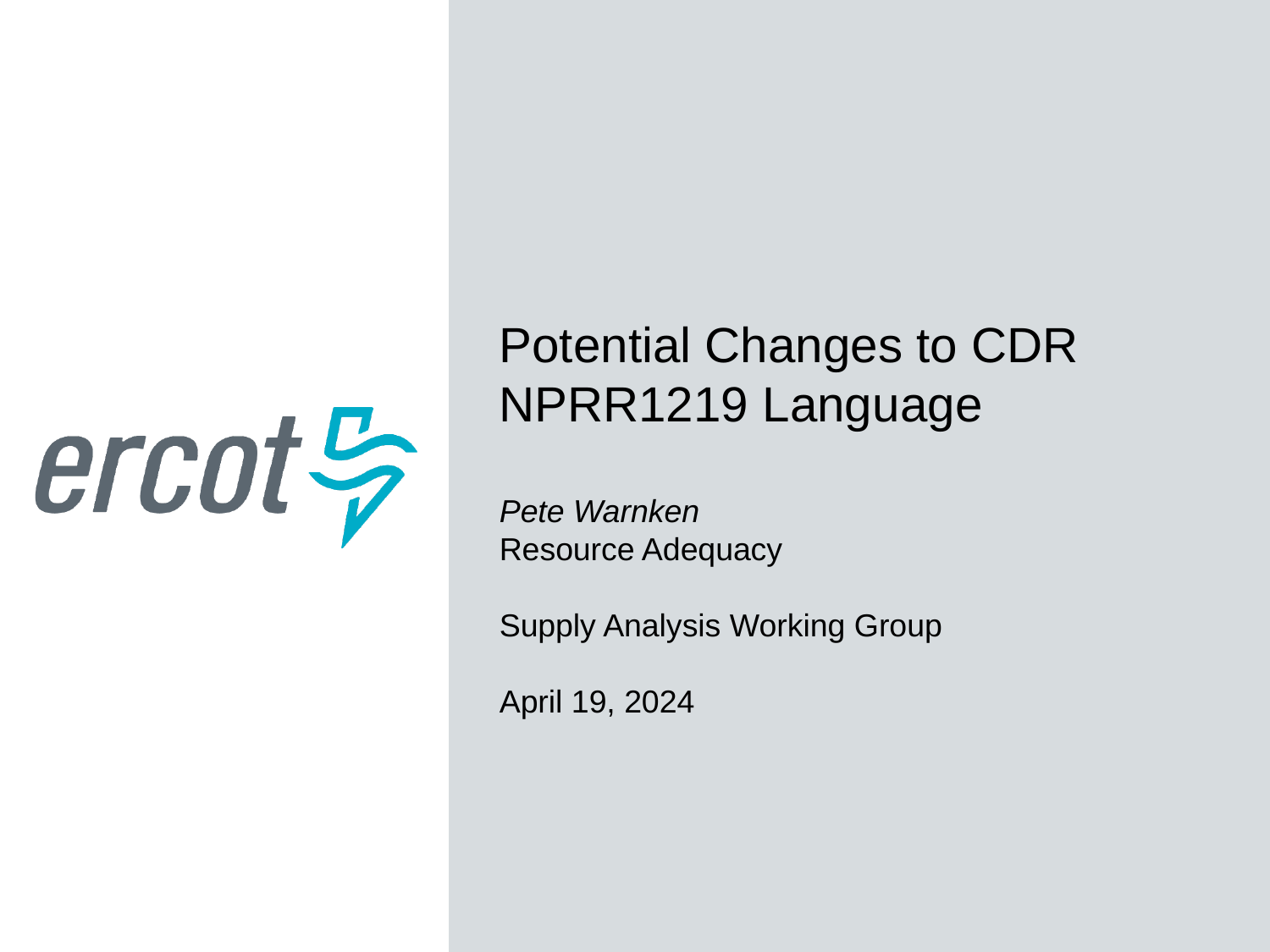

Potential Changes to CDR NPRR1219 Language

Pete Warnken
Resource Adequacy

Supply Analysis Working Group

April 19, 2024